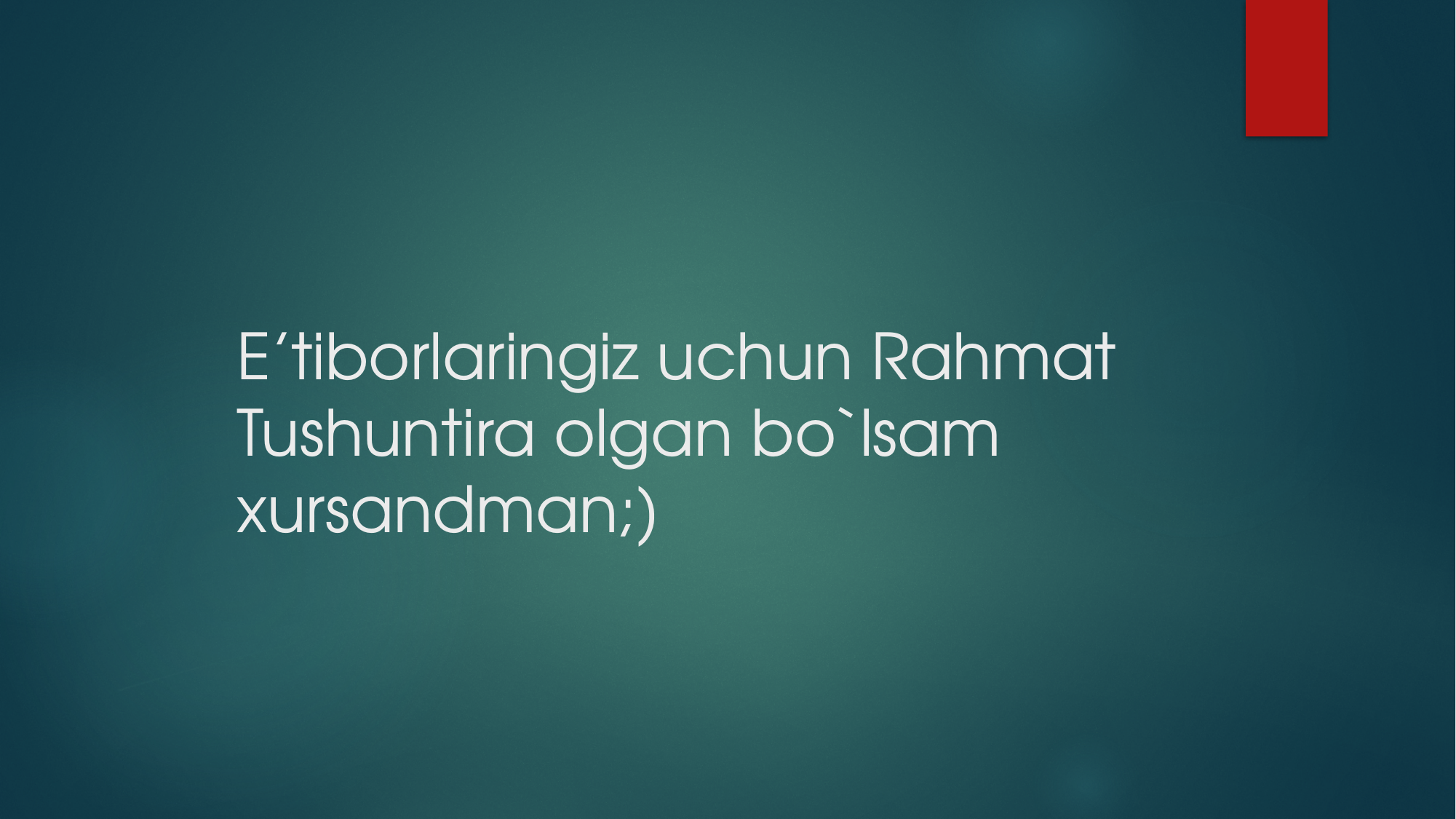

# E’tiborlaringiz uchun Rahmat Tushuntira olgan bo`lsam xursandman;)